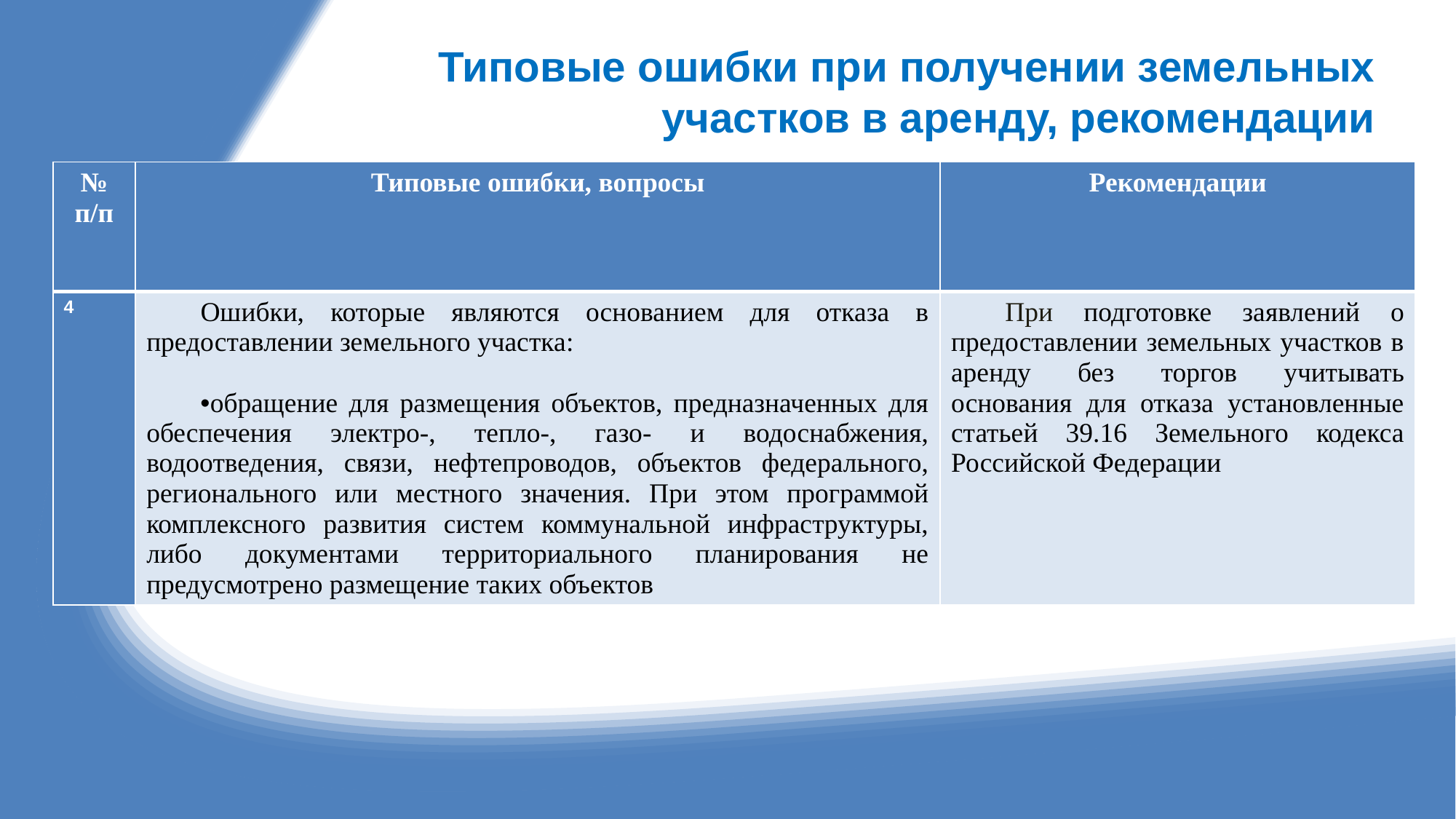

# Типовые ошибки при получении земельных участков в аренду, рекомендации
| № п/п | Типовые ошибки, вопросы | Рекомендации |
| --- | --- | --- |
| 4 | Ошибки, которые являются основанием для отказа в предоставлении земельного участка: обращение для размещения объектов, предназначенных для обеспечения электро-, тепло-, газо- и водоснабжения, водоотведения, связи, нефтепроводов, объектов федерального, регионального или местного значения. При этом программой комплексного развития систем коммунальной инфраструктуры, либо документами территориального планирования не предусмотрено размещение таких объектов | При подготовке заявлений о предоставлении земельных участков в аренду без торгов учитывать основания для отказа установленные статьей 39.16 Земельного кодекса Российской Федерации |